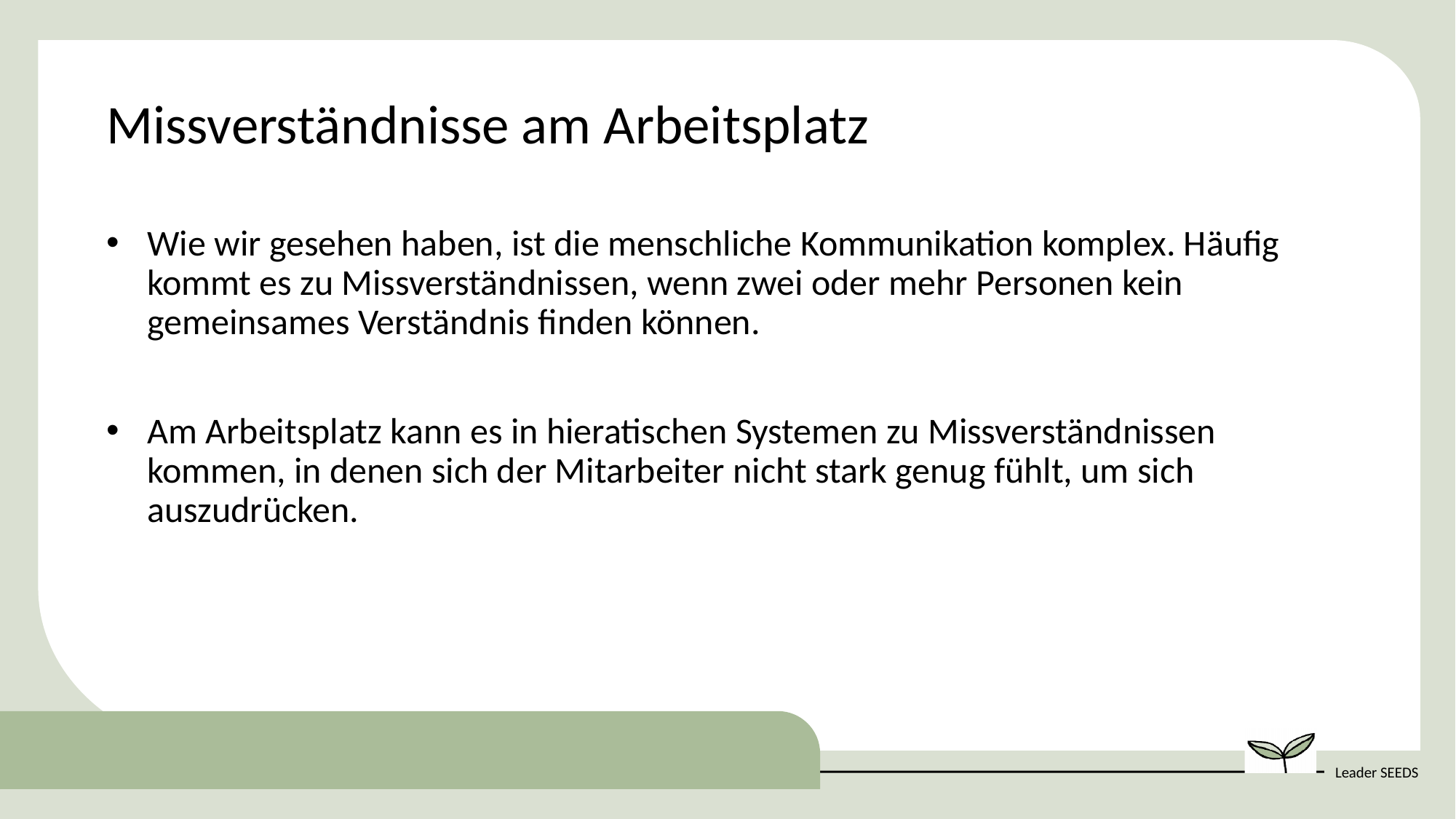

Missverständnisse am Arbeitsplatz
Wie wir gesehen haben, ist die menschliche Kommunikation komplex. Häufig kommt es zu Missverständnissen, wenn zwei oder mehr Personen kein gemeinsames Verständnis finden können.

Am Arbeitsplatz kann es in hieratischen Systemen zu Missverständnissen kommen, in denen sich der Mitarbeiter nicht stark genug fühlt, um sich auszudrücken.